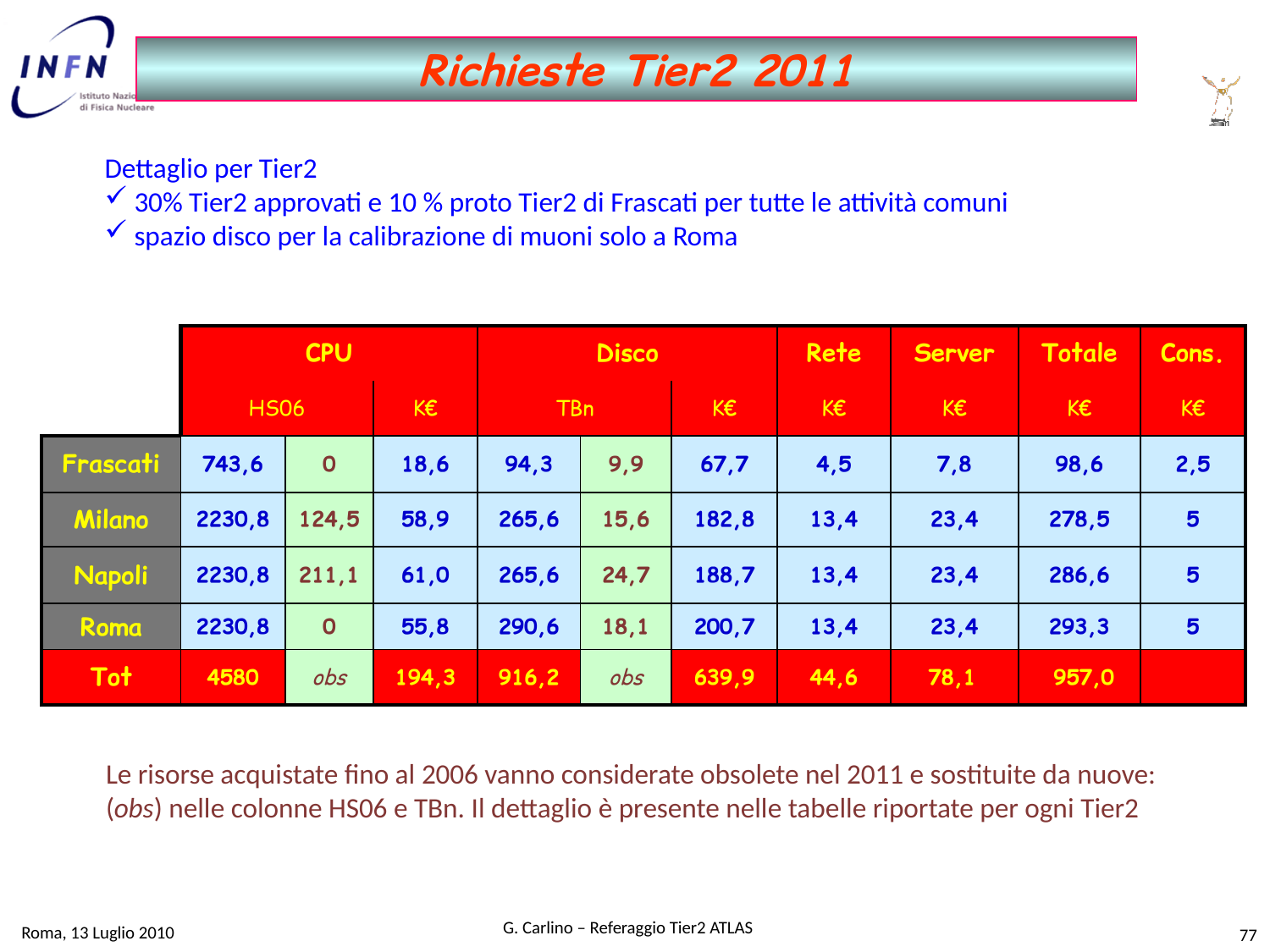

Richieste Tier2 2011
Dettaglio per Tier2
 30% Tier2 approvati e 10 % proto Tier2 di Frascati per tutte le attività comuni
 spazio disco per la calibrazione di muoni solo a Roma
|  | CPU |  |  | Disco |  |  | Rete | Server | Totale | Cons. |
| --- | --- | --- | --- | --- | --- | --- | --- | --- | --- | --- |
|  | HS06 |  | K€ | TBn |  | K€ | K€ | K€ | K€ | K€ |
| Frascati | 743,6 | 0 | 18,6 | 94,3 | 9,9 | 67,7 | 4,5 | 7,8 | 98,6 | 2,5 |
| Milano | 2230,8 | 124,5 | 58,9 | 265,6 | 15,6 | 182,8 | 13,4 | 23,4 | 278,5 | 5 |
| Napoli | 2230,8 | 211,1 | 61,0 | 265,6 | 24,7 | 188,7 | 13,4 | 23,4 | 286,6 | 5 |
| Roma | 2230,8 | 0 | 55,8 | 290,6 | 18,1 | 200,7 | 13,4 | 23,4 | 293,3 | 5 |
| Tot | 4580 | obs | 194,3 | 916,2 | obs | 639,9 | 44,6 | 78,1 | 957,0 |  |
Le risorse acquistate fino al 2006 vanno considerate obsolete nel 2011 e sostituite da nuove:
(obs) nelle colonne HS06 e TBn. Il dettaglio è presente nelle tabelle riportate per ogni Tier2